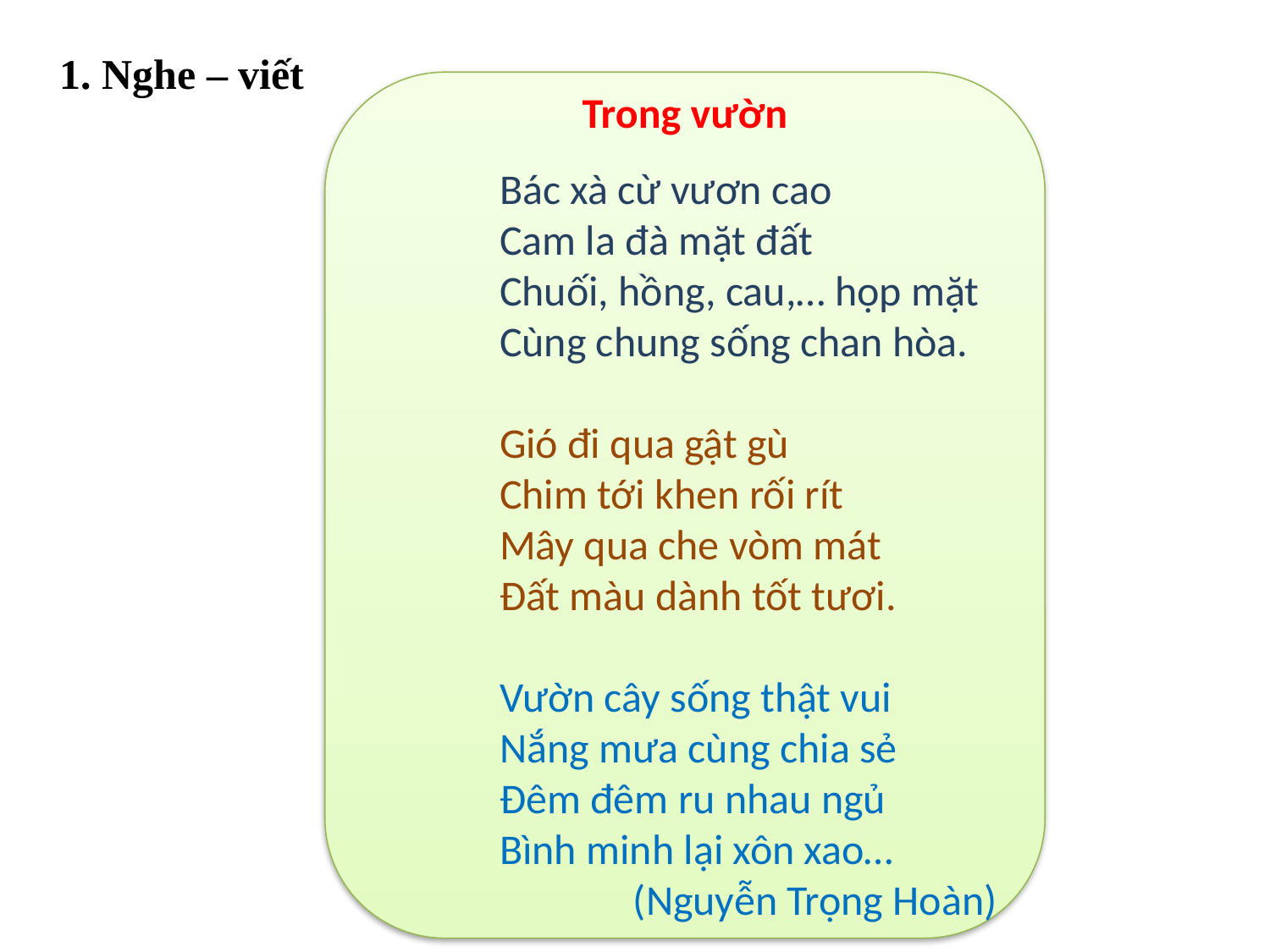

1. Nghe – viết
Trong vườn

       	Bác xà cừ vươn cao
	Cam la đà mặt đất
	Chuối, hồng, cau,… họp mặt
	Cùng chung sống chan hòa.

	Gió đi qua gật gù
	Chim tới khen rối rít
	Mây qua che vòm mát
	Đất màu dành tốt tươi.

	Vườn cây sống thật vui
	Nắng mưa cùng chia sẻ
	Đêm đêm ru nhau ngủ
	Bình minh lại xôn xao…
(Nguyễn Trọng Hoàn)